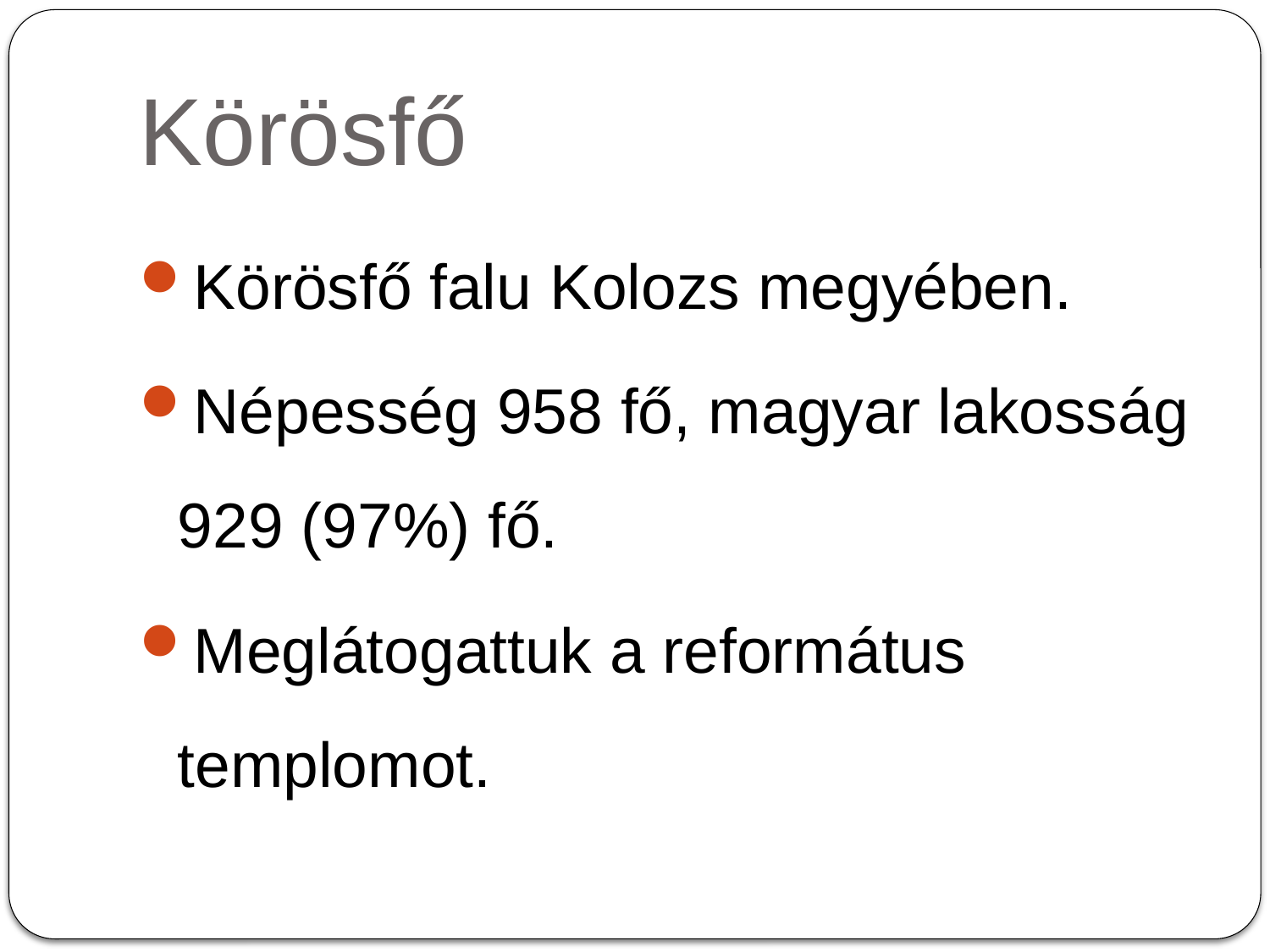

# Körösfő
Körösfő falu Kolozs megyében.
Népesség 958 fő, magyar lakosság 929 (97%) fő.
Meglátogattuk a református templomot.